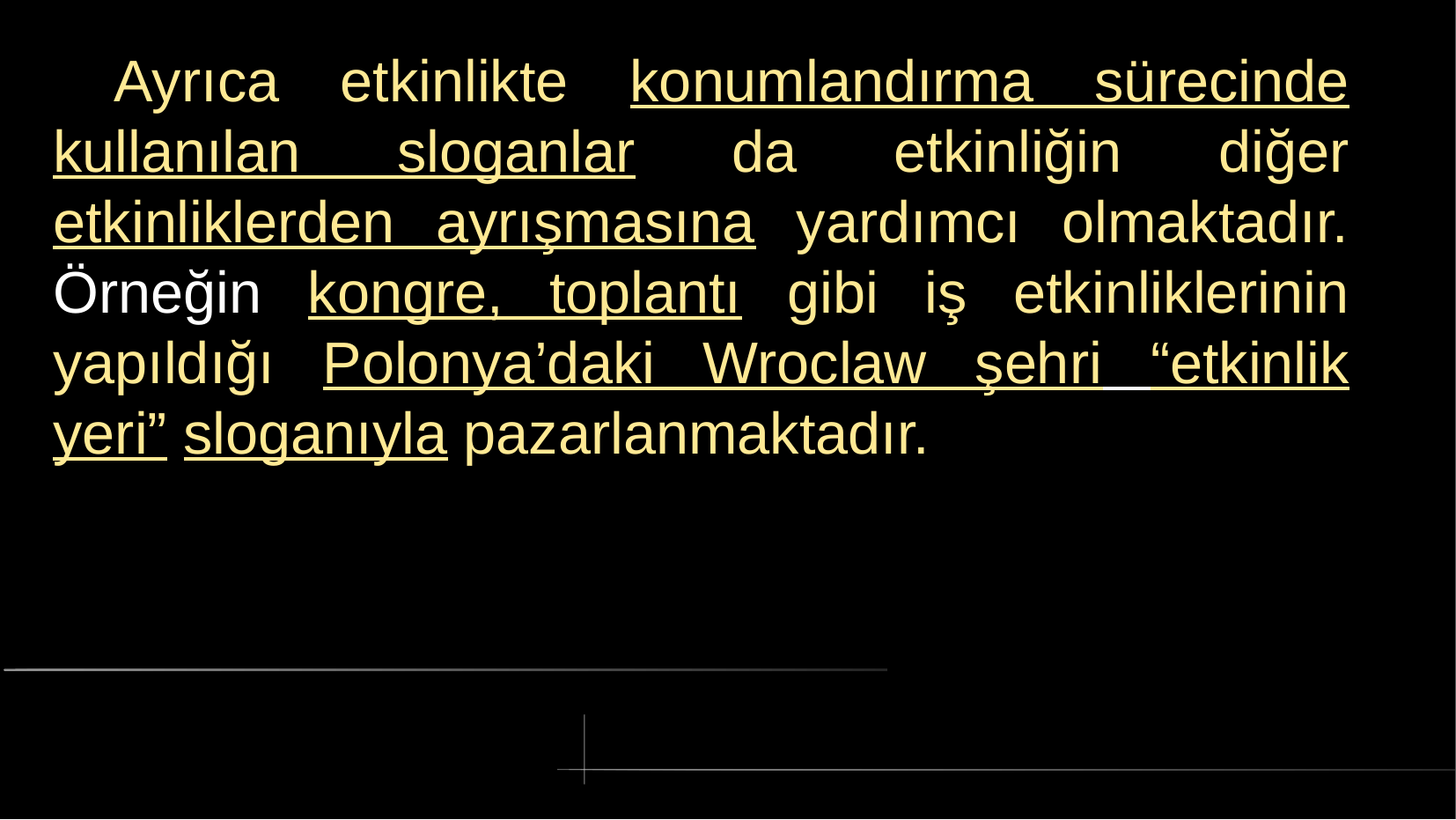

# Ayrıca etkinlikte konumlandırma sürecinde kullanılan sloganlar da etkinliğin diğer etkinliklerden ayrışmasına yardımcı olmaktadır. Örneğin kongre, toplantı gibi iş etkinliklerinin yapıldığı Polonya’daki Wroclaw şehri “etkinlik yeri” sloganıyla pazarlanmaktadır.